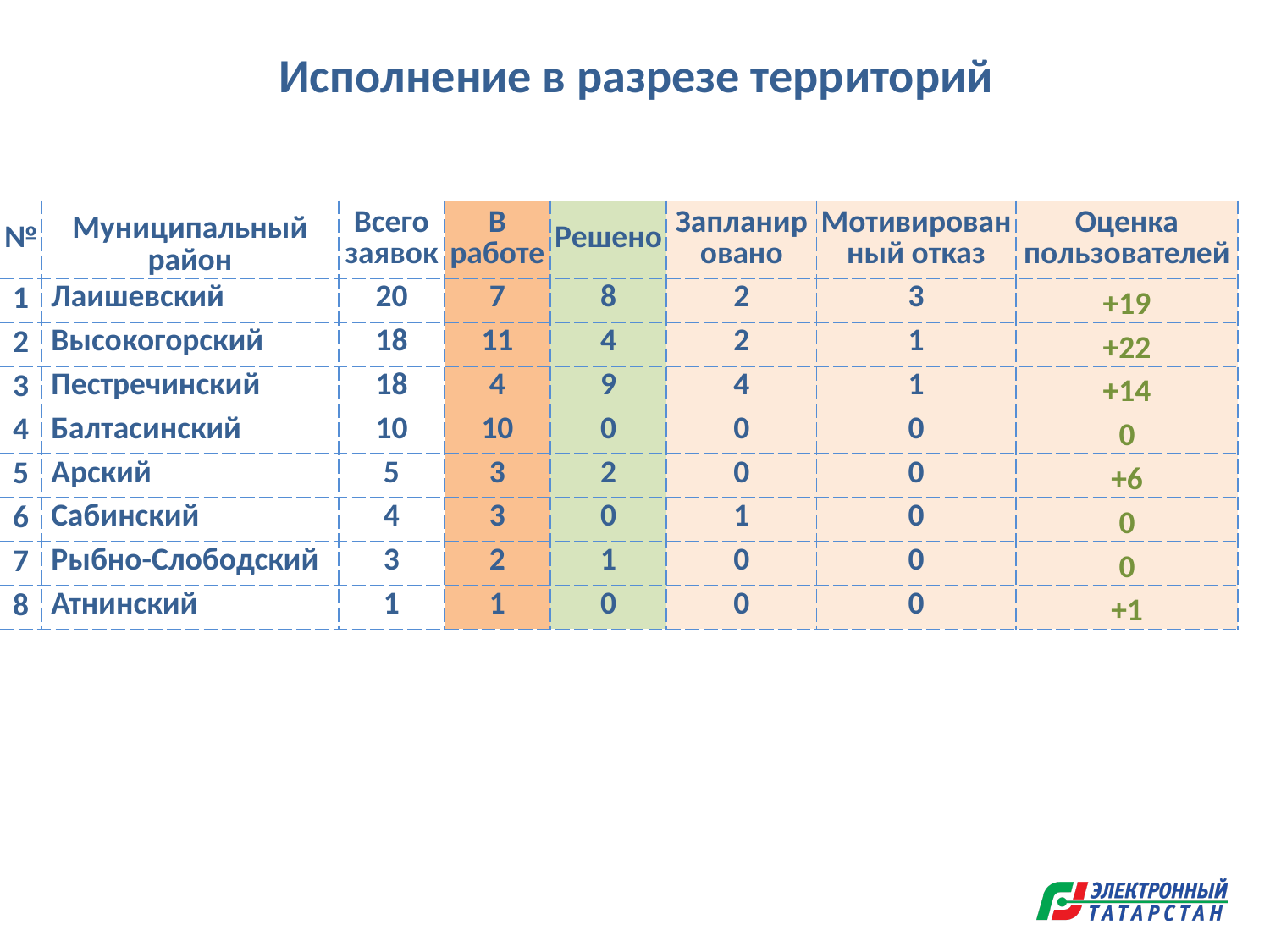

Исполнение в разрезе территорий
| № | Муниципальный район | Всего заявок | В работе | Решено | Запланировано | Мотивированный отказ | Оценка пользователей |
| --- | --- | --- | --- | --- | --- | --- | --- |
| 1 | Лаишевский | 20 | 7 | 8 | 2 | 3 | +19 |
| 2 | Высокогорский | 18 | 11 | 4 | 2 | 1 | +22 |
| 3 | Пестречинский | 18 | 4 | 9 | 4 | 1 | +14 |
| 4 | Балтасинский | 10 | 10 | 0 | 0 | 0 | 0 |
| 5 | Арский | 5 | 3 | 2 | 0 | 0 | +6 |
| 6 | Сабинский | 4 | 3 | 0 | 1 | 0 | 0 |
| 7 | Рыбно-Слободский | 3 | 2 | 1 | 0 | 0 | 0 |
| 8 | Атнинский | 1 | 1 | 0 | 0 | 0 | +1 |